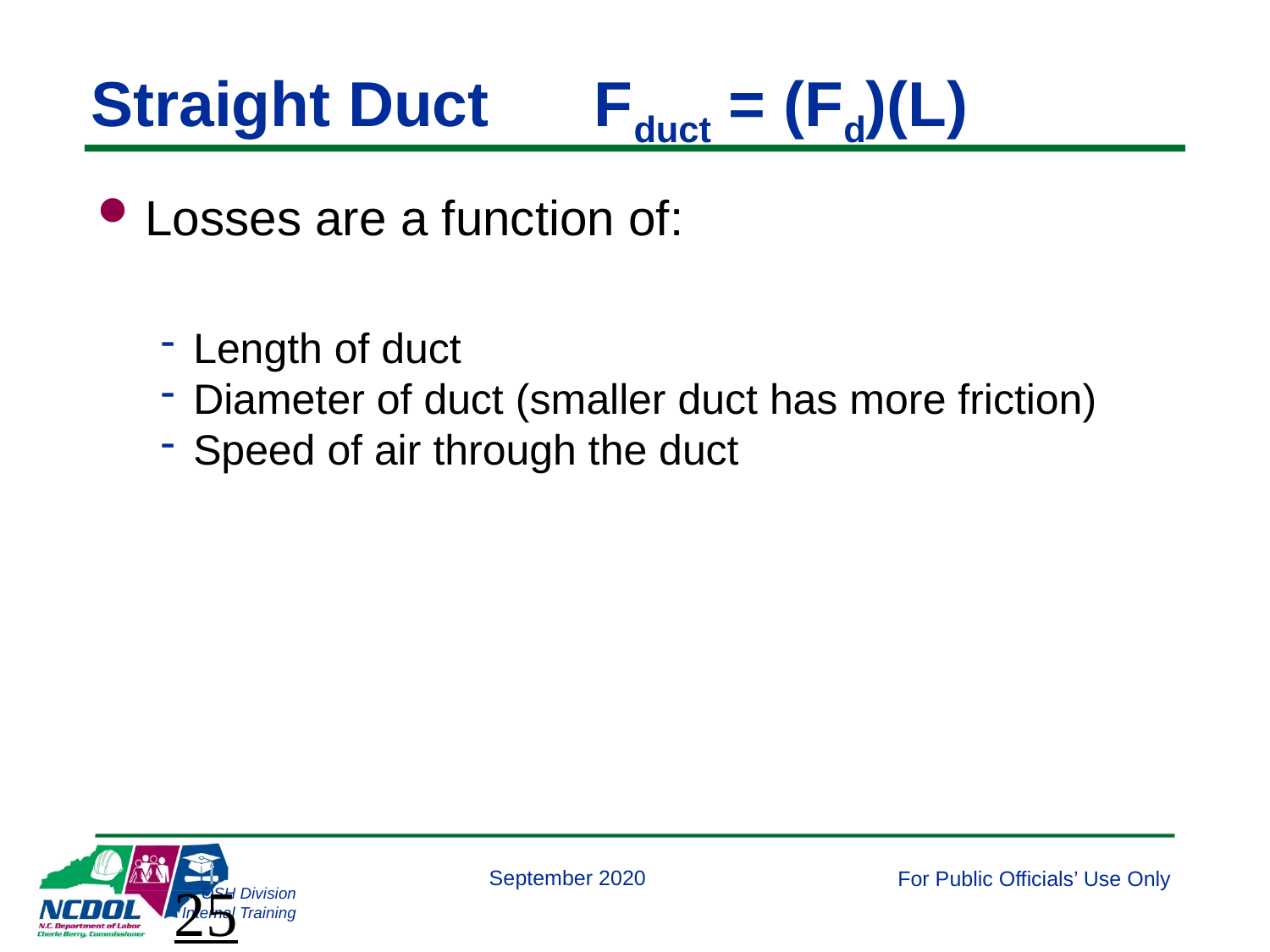

# Straight Duct      Fduct = (Fd)(L)
Losses are a function of:

Length of duct
Diameter of duct (smaller duct has more friction)
Speed of air through the duct

25